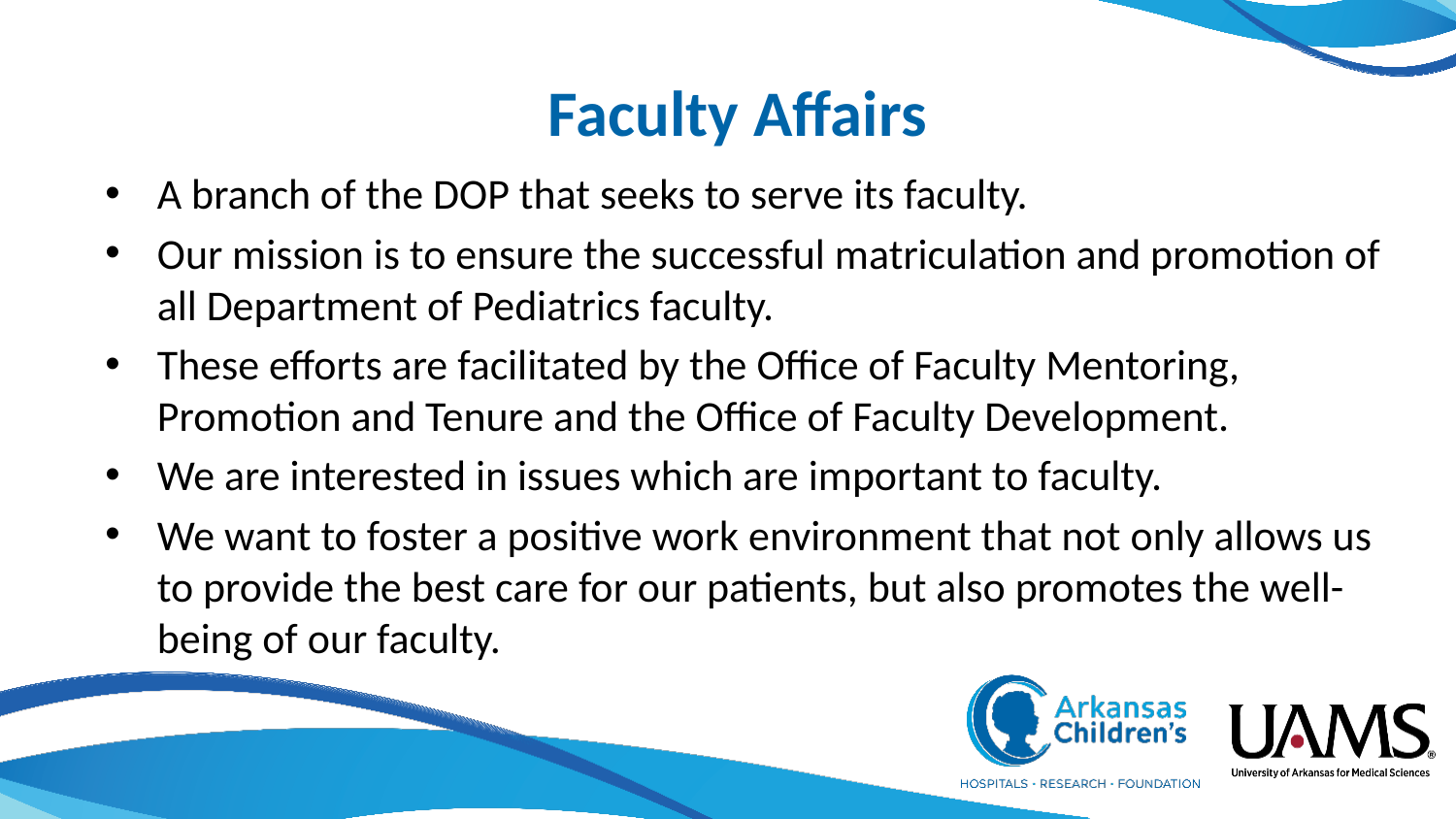

# Faculty Affairs
A branch of the DOP that seeks to serve its faculty.
Our mission is to ensure the successful matriculation and promotion of all Department of Pediatrics faculty.
These efforts are facilitated by the Office of Faculty Mentoring, Promotion and Tenure and the Office of Faculty Development.
We are interested in issues which are important to faculty.
We want to foster a positive work environment that not only allows us to provide the best care for our patients, but also promotes the well-being of our faculty.